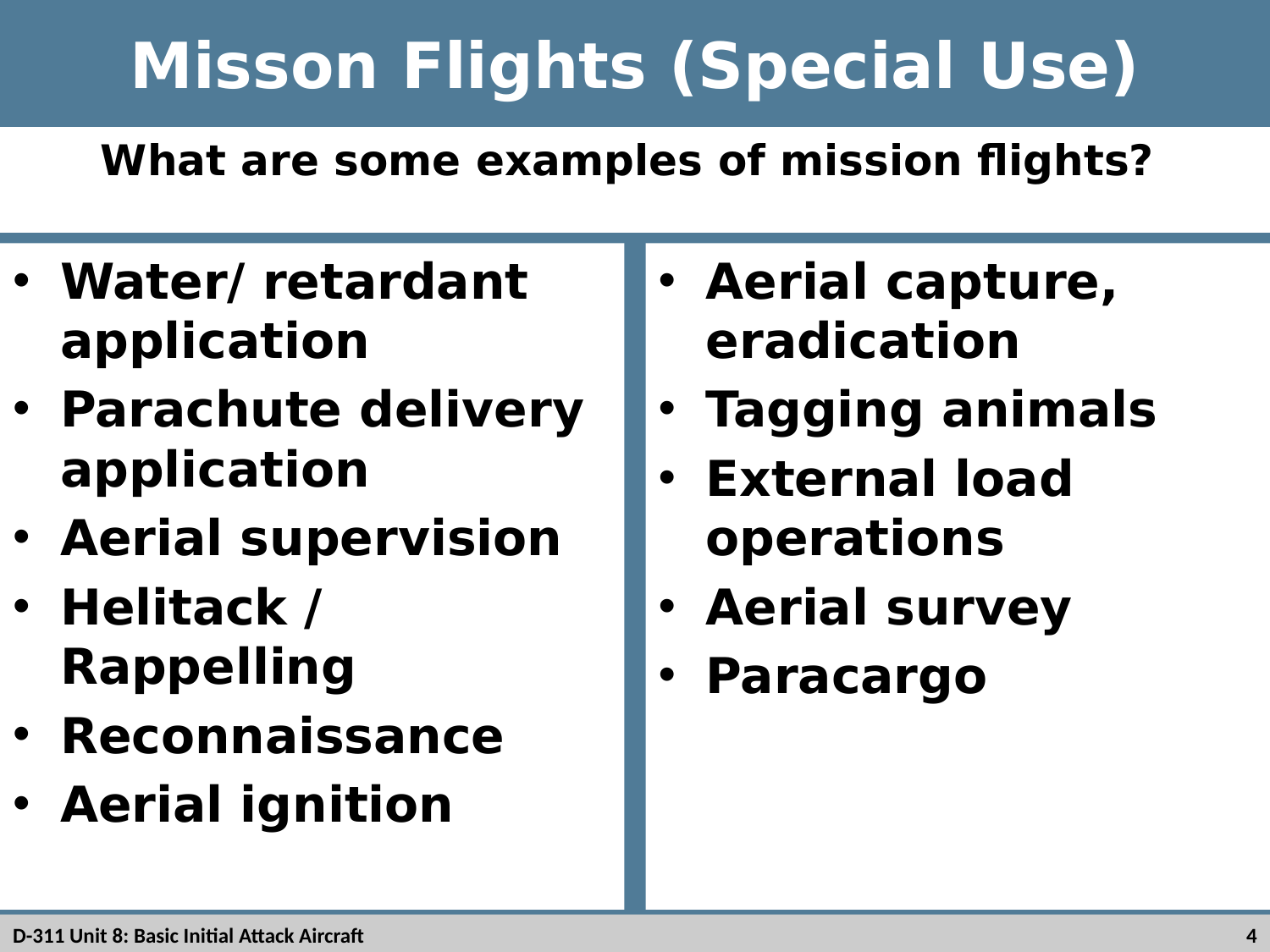

# Misson Flights (Special Use)
What are some examples of mission flights?
Water/ retardant application
Parachute delivery application
Aerial supervision
Helitack / Rappelling
Reconnaissance
Aerial ignition

Aerial capture, eradication
Tagging animals
External load operations
Aerial survey
Paracargo